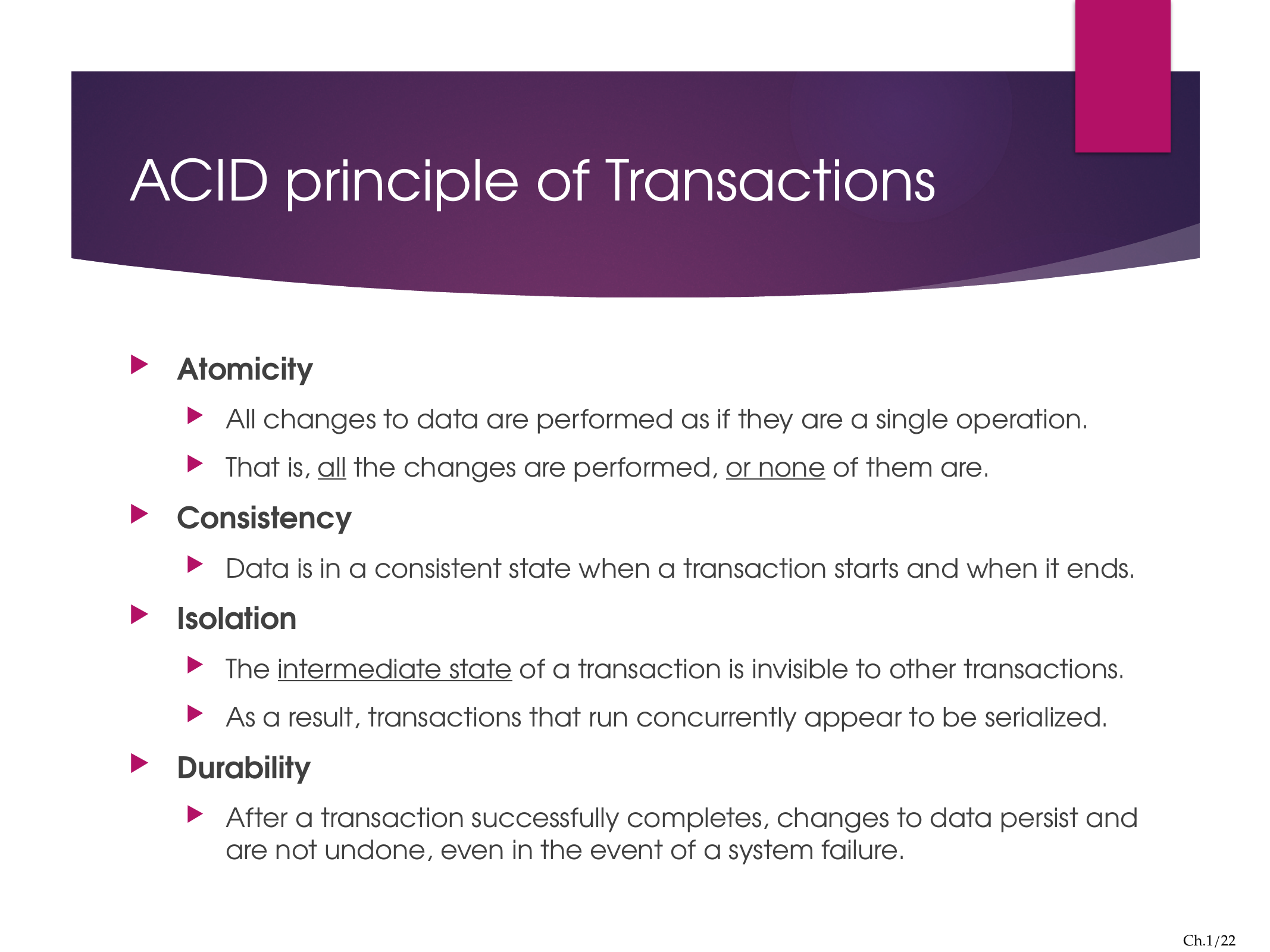

# ACID principle of Transactions
Atomicity
All changes to data are performed as if they are a single operation.
That is, all the changes are performed, or none of them are.
Consistency
Data is in a consistent state when a transaction starts and when it ends.
Isolation
The intermediate state of a transaction is invisible to other transactions.
As a result, transactions that run concurrently appear to be serialized.
Durability
After a transaction successfully completes, changes to data persist and are not undone, even in the event of a system failure.